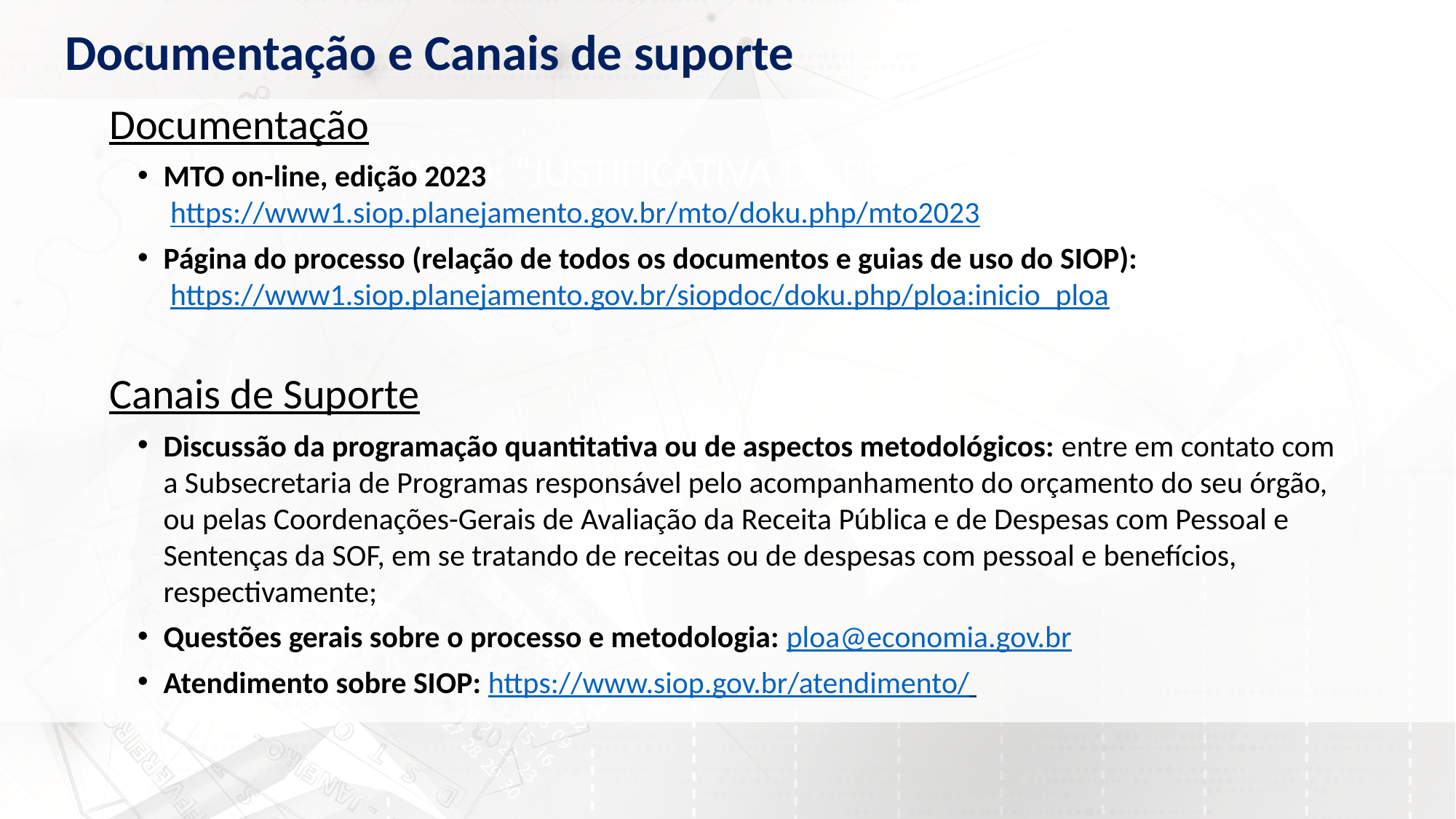

Documentação e Canais de suporte
Documentação​
MTO on-line, edição 2023
 https://www1.siop.planejamento.gov.br/mto/doku.php/mto2023​
Página do processo (relação de todos os documentos e guias de uso do SIOP):​
 https://www1.siop.planejamento.gov.br/siopdoc/doku.php/ploa:inicio_ploa​

​Canais de Suporte​
Discussão da programação quantitativa ou de aspectos metodológicos: entre em contato com a Subsecretaria de Programas responsável pelo acompanhamento do orçamento do seu órgão, ou pelas Coordenações-Gerais de Avaliação da Receita Pública e de Despesas com Pessoal e Sentenças da SOF, em se tratando de receitas ou de despesas com pessoal e benefícios, respectivamente;
Questões gerais sobre o processo e metodologia: ploa@economia.gov.br​
Atendimento sobre SIOP: https://www.siop.gov.br/atendimento/ ​
CAMPO: “JUSTIFICATIVA DA PROPOSTA”